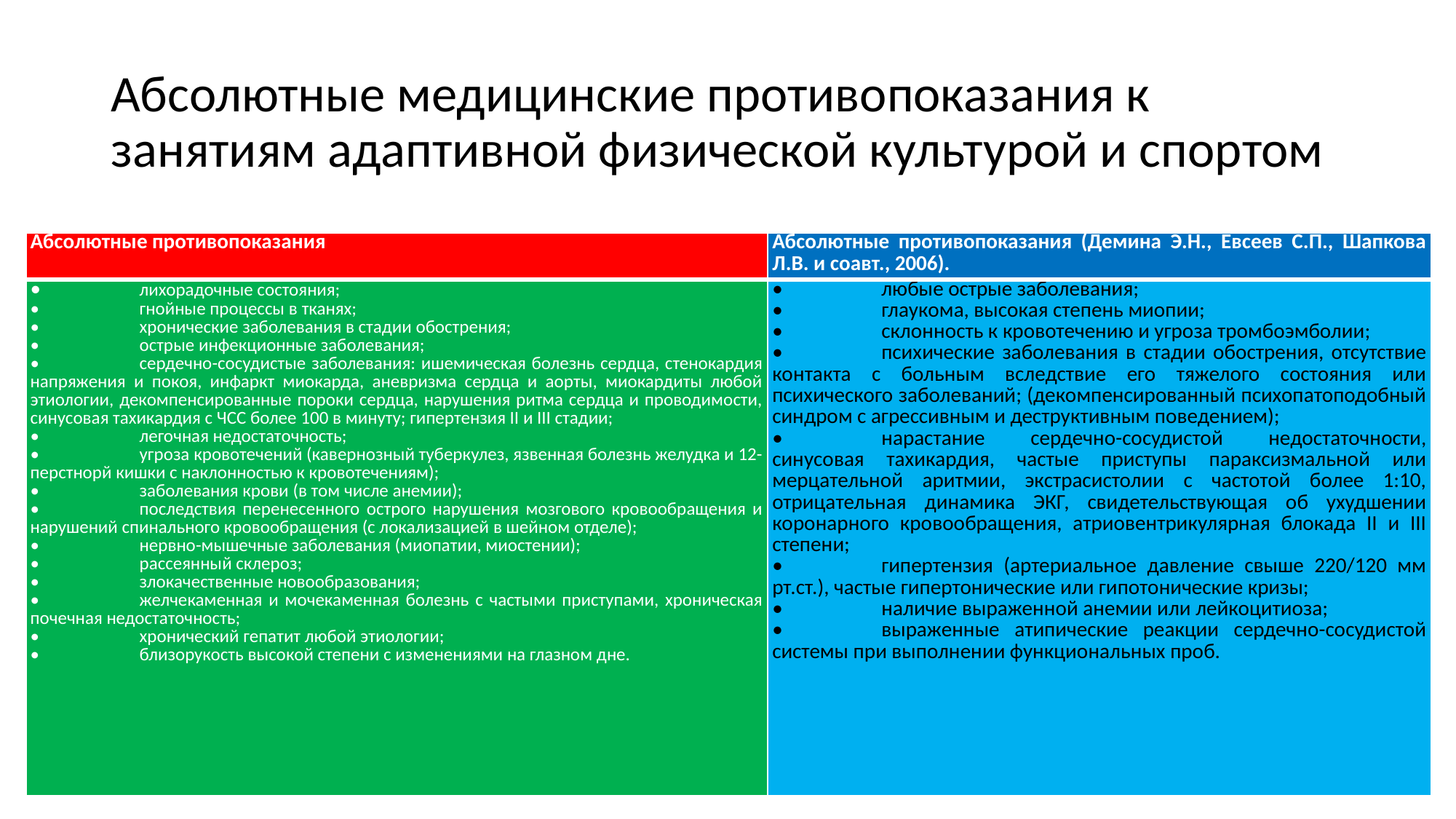

# Абсолютные медицинские противопоказания к занятиям адаптивной физической культурой и спортом
| Абсолютные противопоказания | Абсолютные противопоказания (Демина Э.Н., Евсеев С.П., Шапкова Л.В. и соавт., 2006). |
| --- | --- |
| • лихорадочные состояния; • гнойные процессы в тканях; • хронические заболевания в стадии обострения; • острые инфекционные заболевания; • сердечно-сосудистые заболевания: ишемическая болезнь сердца, стенокардия напряжения и покоя, инфаркт миокарда, аневризма сердца и аорты, миокардиты любой этиологии, декомпенсированные пороки сердца, нарушения ритма сердца и проводимости, синусовая тахикардия с ЧСС более 100 в минуту; гипертензия II и III стадии; • легочная недостаточность; • угроза кровотечений (кавернозный туберкулез, язвенная болезнь желудка и 12-перстнорй кишки с наклонностью к кровотечениям); • заболевания крови (в том числе анемии); • последствия перенесенного острого нарушения мозгового кровообращения и нарушений спинального кровообращения (с локализацией в шейном отделе); • нервно-мышечные заболевания (миопатии, миостении); • рассеянный склероз; • злокачественные новообразования; • желчекаменная и мочекаменная болезнь с частыми приступами, хроническая почечная недостаточность; • хронический гепатит любой этиологии; • близорукость высокой степени с изменениями на глазном дне. | • любые острые заболевания; • глаукома, высокая степень миопии; • склонность к кровотечению и угроза тромбоэмболии; • психические заболевания в стадии обострения, отсутствие контакта с больным вследствие его тяжелого состояния или психического заболеваний; (декомпенсированный психопатоподобный синдром с агрессивным и деструктивным поведением); • нарастание сердечно-сосудистой недостаточности, синусовая тахикардия, частые приступы параксизмальной или мерцательной аритмии, экстрасистолии с частотой более 1:10, отрицательная динамика ЭКГ, свидетельствующая об ухудшении коронарного кровообращения, атриовентрикулярная блокада II и III степени; • гипертензия (артериальное давление свыше 220/120 мм рт.ст.), частые гипертонические или гипотонические кризы; • наличие выраженной анемии или лейкоцитиоза; • выраженные атипические реакции сердечно-сосудистой системы при выполнении функциональных проб. |